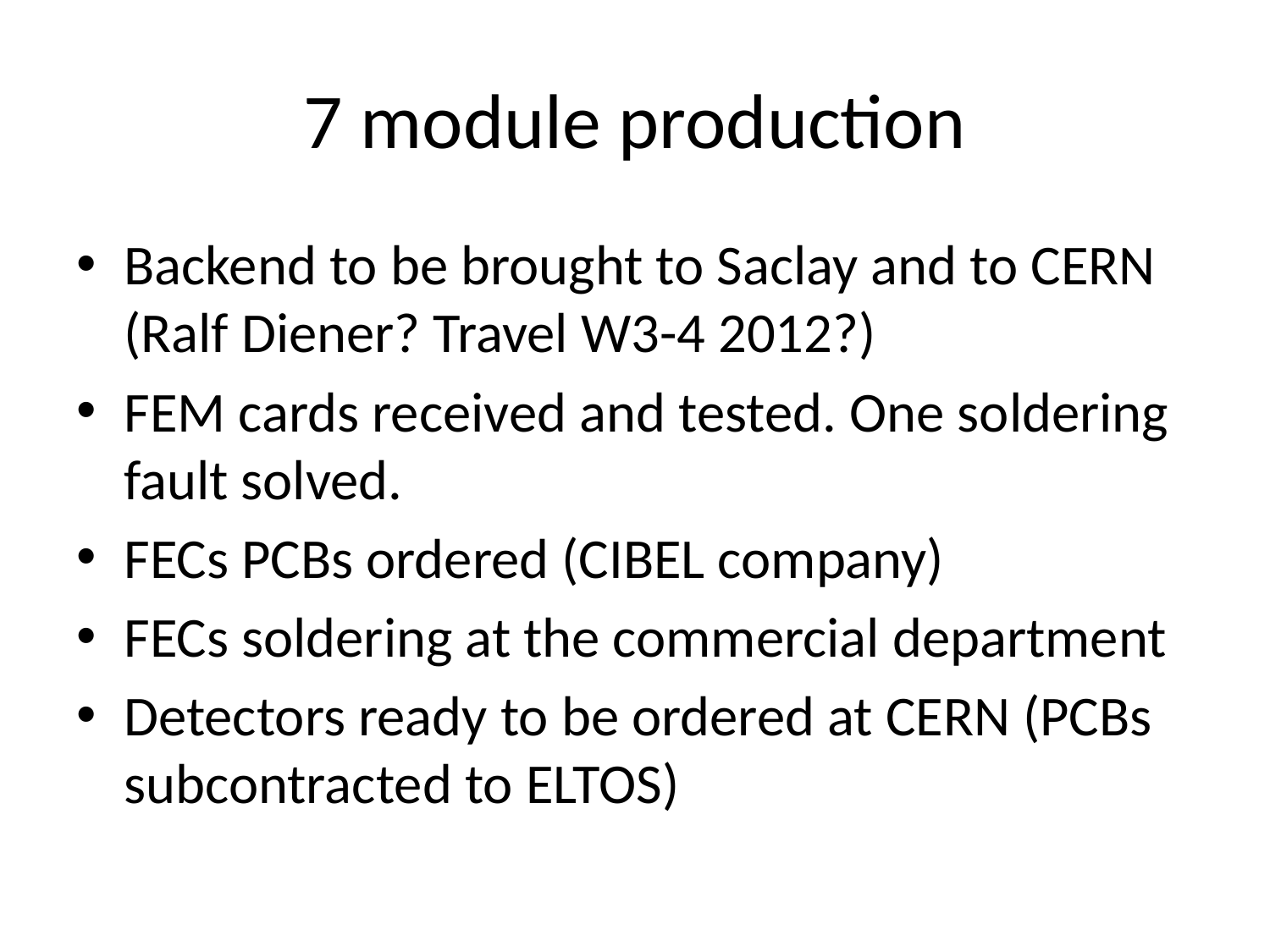

# 7 module production
Backend to be brought to Saclay and to CERN (Ralf Diener? Travel W3-4 2012?)
FEM cards received and tested. One soldering fault solved.
FECs PCBs ordered (CIBEL company)
FECs soldering at the commercial department
Detectors ready to be ordered at CERN (PCBs subcontracted to ELTOS)